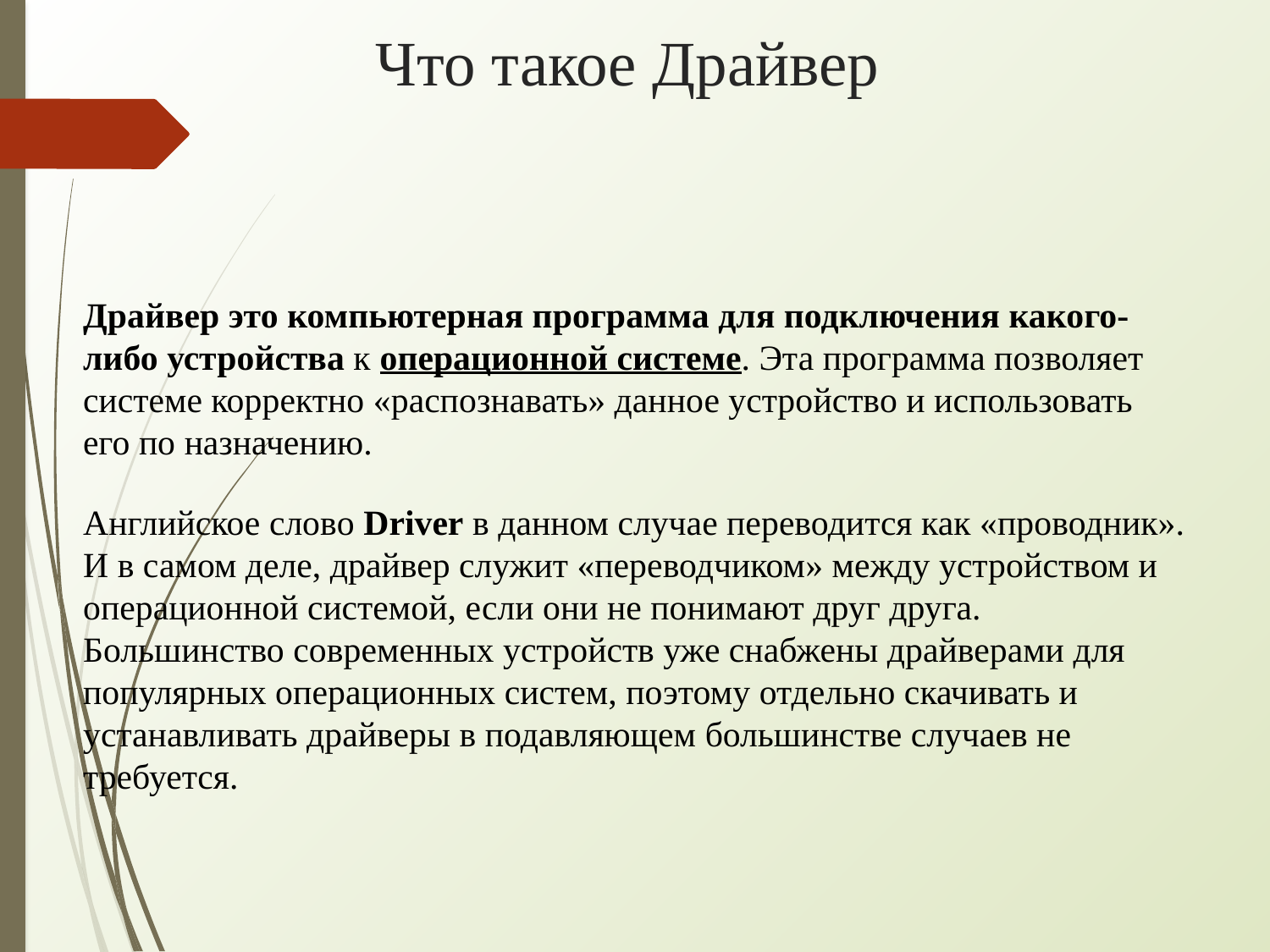

Что такое Драйвер
Драйвер это компьютерная программа для подключения какого-либо устройства к операционной системе. Эта программа позволяет системе корректно «распознавать» данное устройство и использовать его по назначению.
Английское слово Driver в данном случае переводится как «проводник». И в самом деле, драйвер служит «переводчиком» между устройством и операционной системой, если они не понимают друг друга. Большинство современных устройств уже снабжены драйверами для популярных операционных систем, поэтому отдельно скачивать и устанавливать драйверы в подавляющем большинстве случаев не требуется.